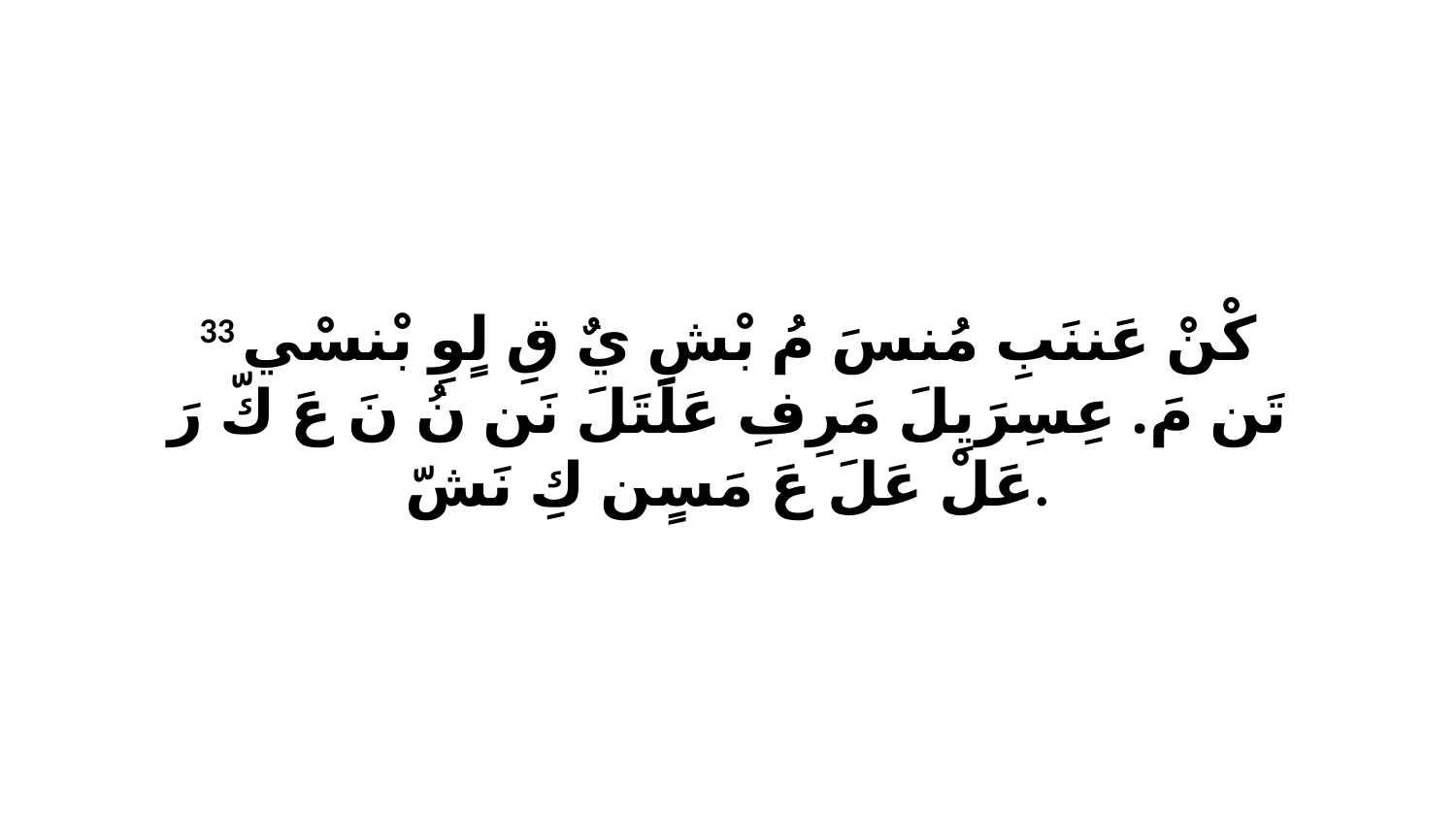

33 كْنْ عَننَبِ مُنسَ مُ بْشِ يٌ قِ لٍوِ بْنسْي تَن مَ. عِسِرَيِلَ مَرِفِ عَلَتَلَ نَن نُ نَ عَ كّ رَ عَلْ عَلَ عَ مَسٍن كِ نَشّ.